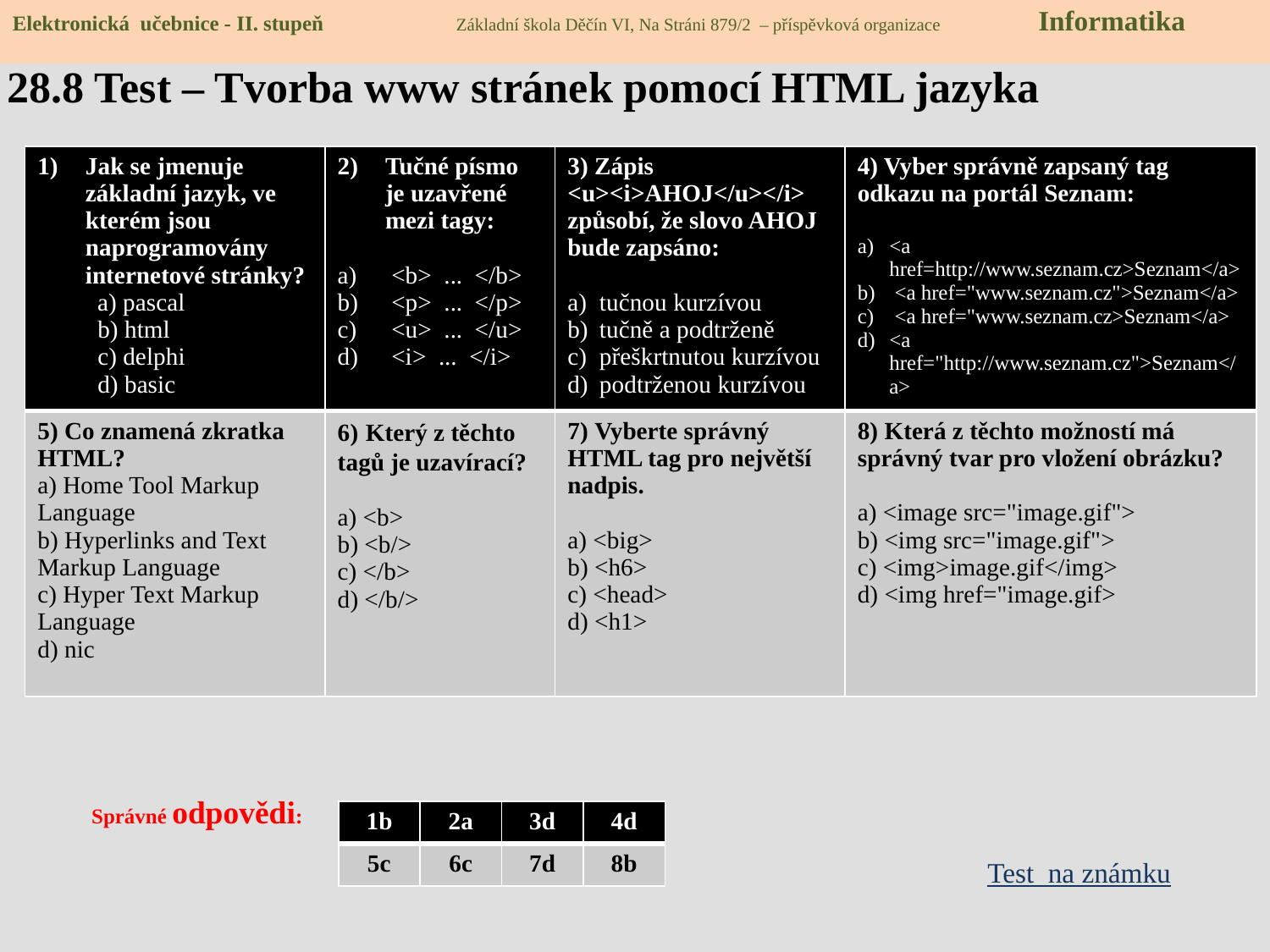

Elektronická  učebnice - II. stupeň                         Základní škola Děčín VI, Na Stráni 879/2  – příspěvková organizace                      Informatika

# 28.8 Test – Tvorba www stránek pomocí HTML jazyka
| Jak se jmenuje základní jazyk, ve kterém jsou naprogramovány internetové stránky?   a) pascal   b) html   c) delphi   d) basic | Tučné písmo je uzavřené mezi tagy:  <b>  ...  </b>  <p>  ...  </p>  <u>  ...  </u>  <i>  ...  </i> | 3) Zápis <u><i>AHOJ</u></i> způsobí, že slovo AHOJ bude zapsáno: tučnou kurzívou tučně a podtrženě přeškrtnutou kurzívou podtrženou kurzívou | 4) Vyber správně zapsaný tag odkazu na portál Seznam: <a href=http://www.seznam.cz>Seznam</a>  <a href="www.seznam.cz">Seznam</a>  <a href="www.seznam.cz>Seznam</a> <a href="http://www.seznam.cz">Seznam</a> |
| --- | --- | --- | --- |
| 5) Co znamená zkratka HTML? a) Home Tool Markup Language b) Hyperlinks and Text Markup Language c) Hyper Text Markup Language d) nic | 6) Který z těchto tagů je uzavírací? a) <b> b) <b/> c) </b> d) </b/> | 7) Vyberte správný HTML tag pro největší nadpis. a) <big> b) <h6> c) <head> d) <h1> | 8) Která z těchto možností má správný tvar pro vložení obrázku? a) <image src="image.gif"> b) <img src="image.gif"> c) <img>image.gif</img> d) <img href="image.gif> |
Správné odpovědi:
| 1b | 2a | 3d | 4d |
| --- | --- | --- | --- |
| 5c | 6c | 7d | 8b |
Test  na známku